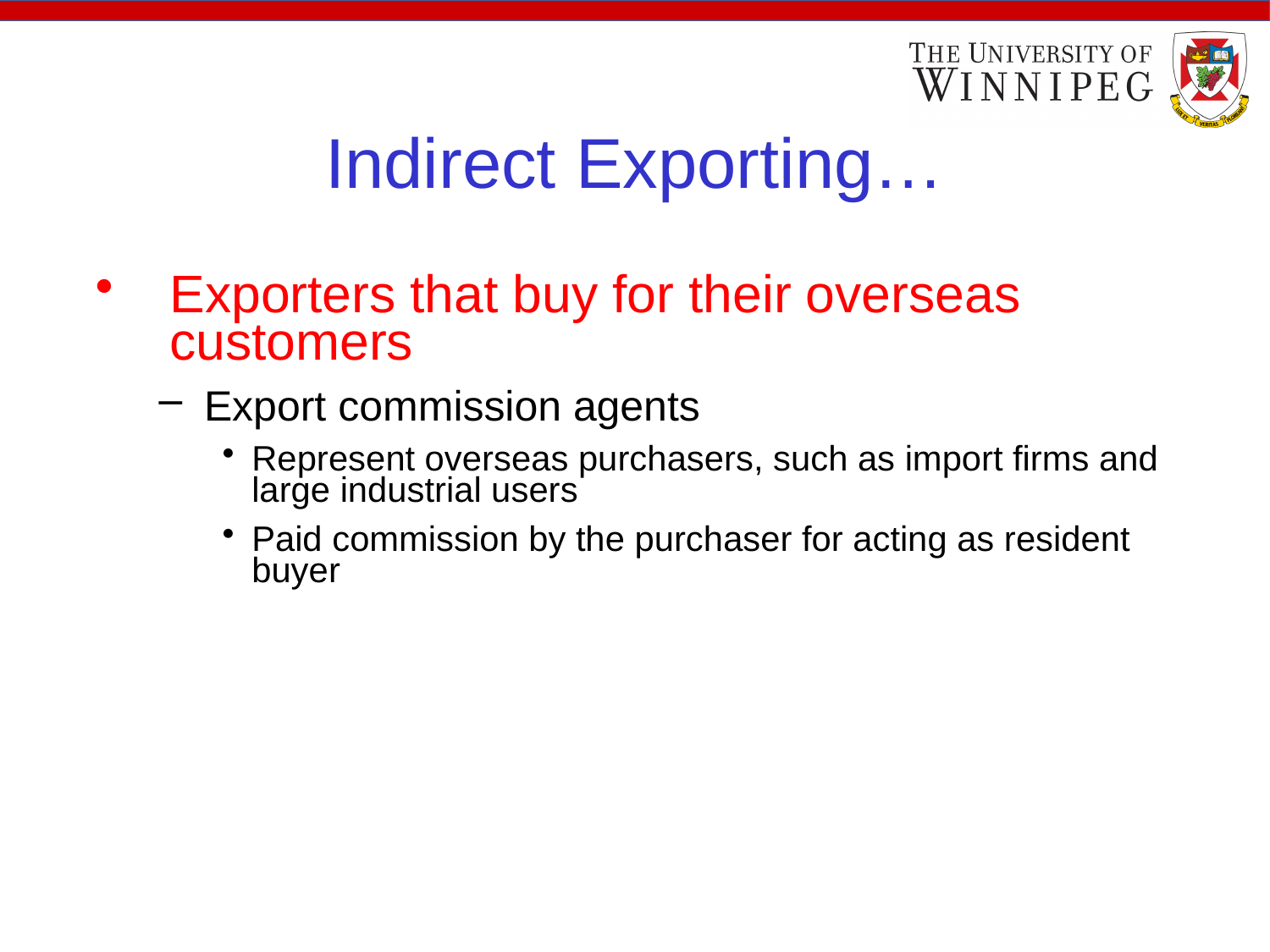

Indirect Exporting…
Exporters that buy for their overseas customers
Export commission agents
Represent overseas purchasers, such as import firms and large industrial users
Paid commission by the purchaser for acting as resident buyer